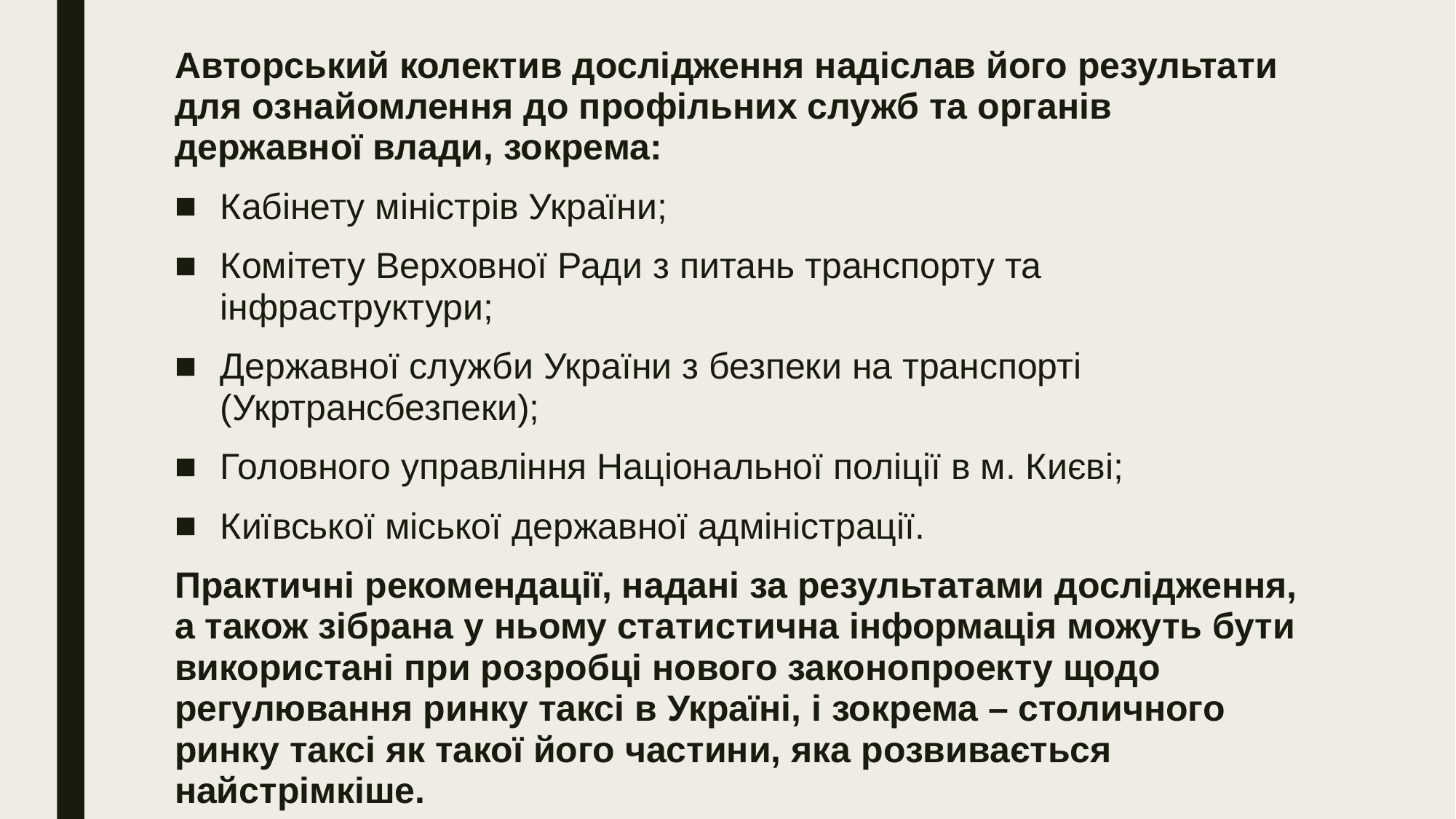

Авторський колектив дослідження надіслав його результати для ознайомлення до профільних служб та органів державної влади, зокрема:
Кабінету міністрів України;
Комітету Верховної Ради з питань транспорту та інфраструктури;
Державної служби України з безпеки на транспорті (Укртрансбезпеки);
Головного управління Національної поліції в м. Києві;
Київської міської державної адміністрації.
Практичні рекомендації, надані за результатами дослідження, а також зібрана у ньому статистична інформація можуть бути використані при розробці нового законопроекту щодо регулювання ринку таксі в Україні, і зокрема – столичного ринку таксі як такої його частини, яка розвивається найстрімкіше.